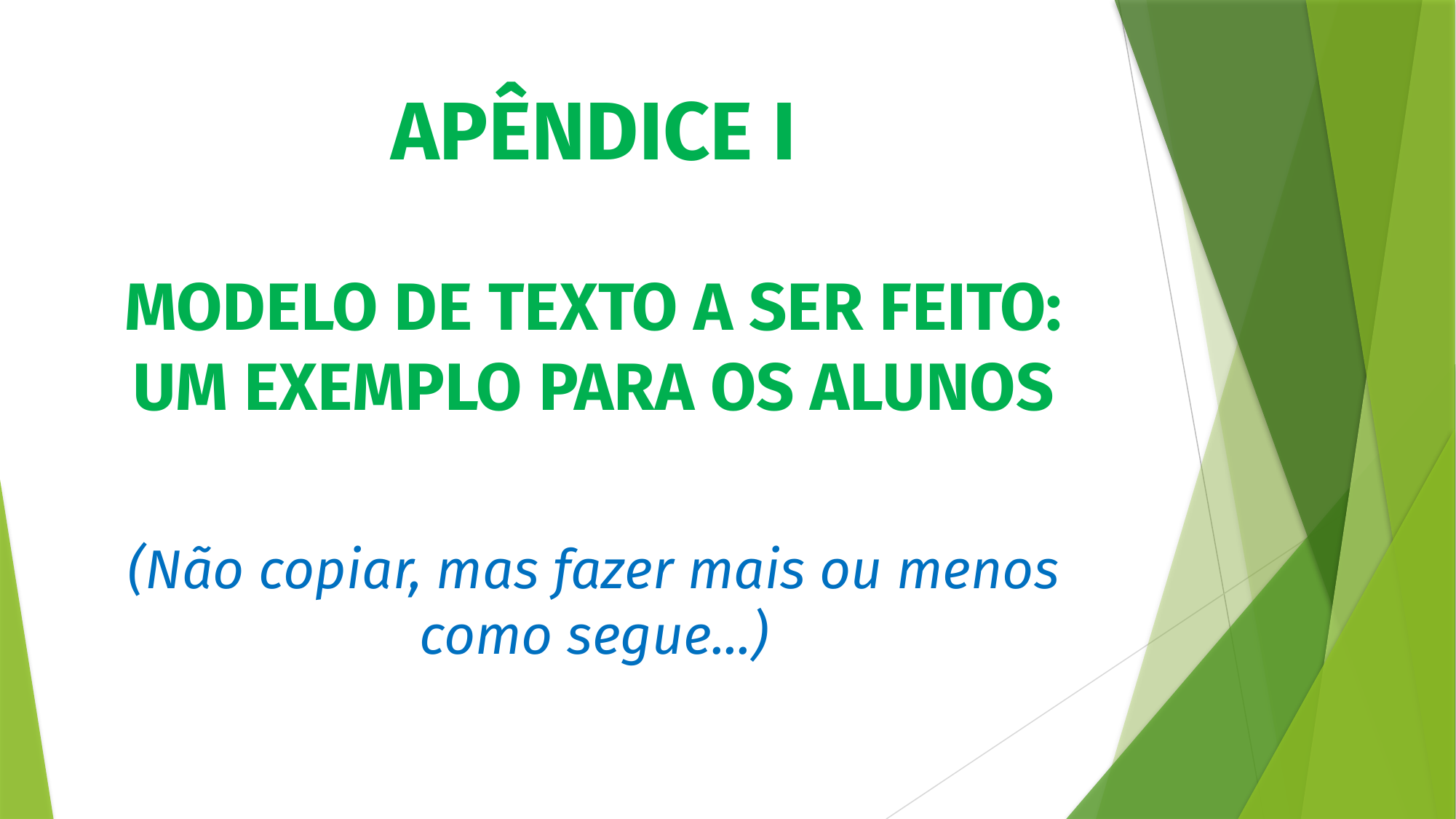

# APÊNDICE I
MODELO DE TEXTO A SER FEITO: UM EXEMPLO PARA OS ALUNOS

(Não copiar, mas fazer mais ou menos como segue...)